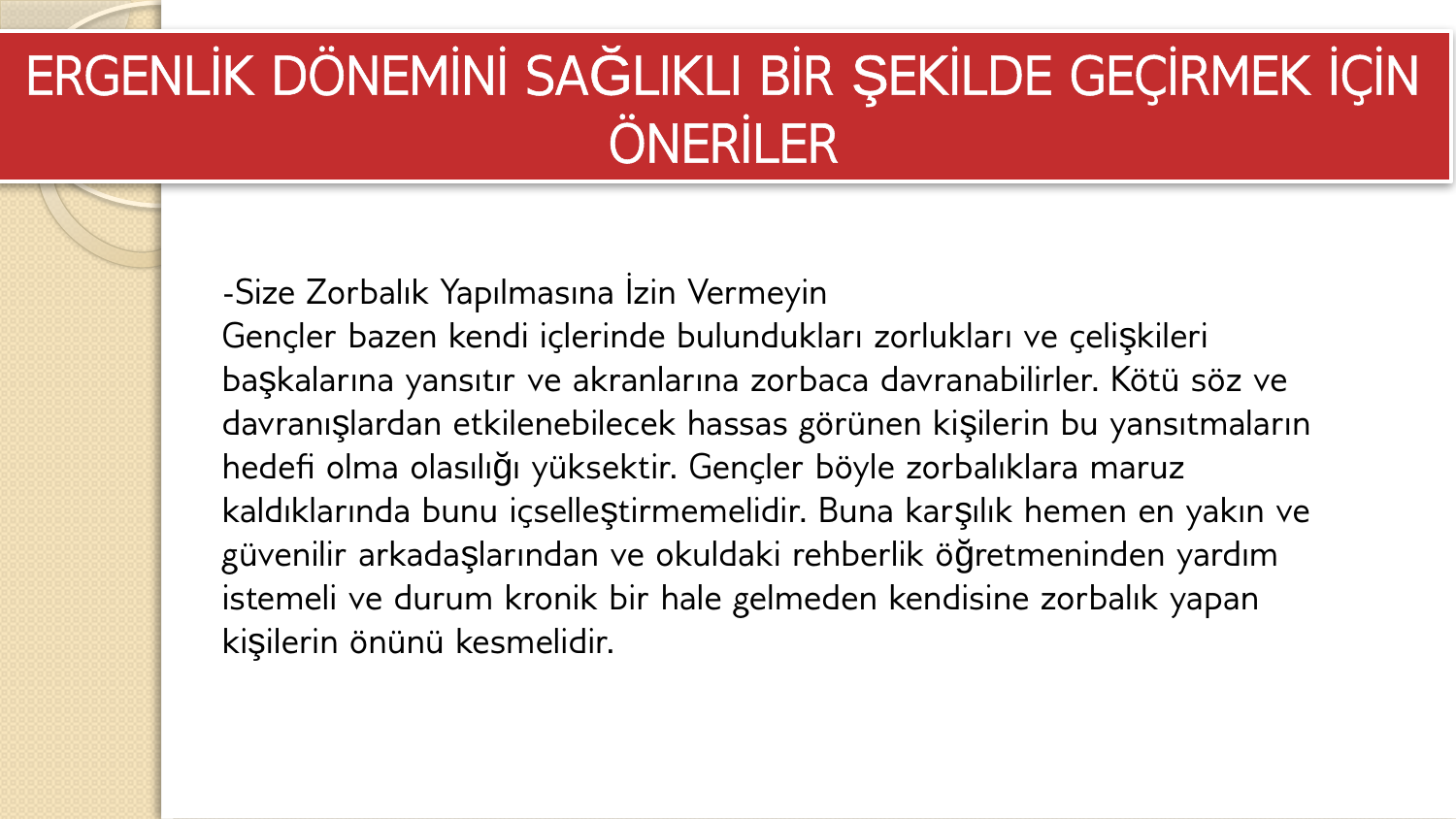

ERGENLİK DÖNEMİNİ SAĞLIKLI BİR ŞEKİLDE GEÇİRMEK İÇİN ÖNERİLER
-Size Zorbalık Yapılmasına İzin Vermeyin
Gençler bazen kendi içlerinde bulundukları zorlukları ve çelişkileri başkalarına yansıtır ve akranlarına zorbaca davranabilirler. Kötü söz ve davranışlardan etkilenebilecek hassas görünen kişilerin bu yansıtmaların hedefi olma olasılığı yüksektir. Gençler böyle zorbalıklara maruz kaldıklarında bunu içselleştirmemelidir. Buna karşılık hemen en yakın ve güvenilir arkadaşlarından ve okuldaki rehberlik öğretmeninden yardım istemeli ve durum kronik bir hale gelmeden kendisine zorbalık yapan kişilerin önünü kesmelidir.